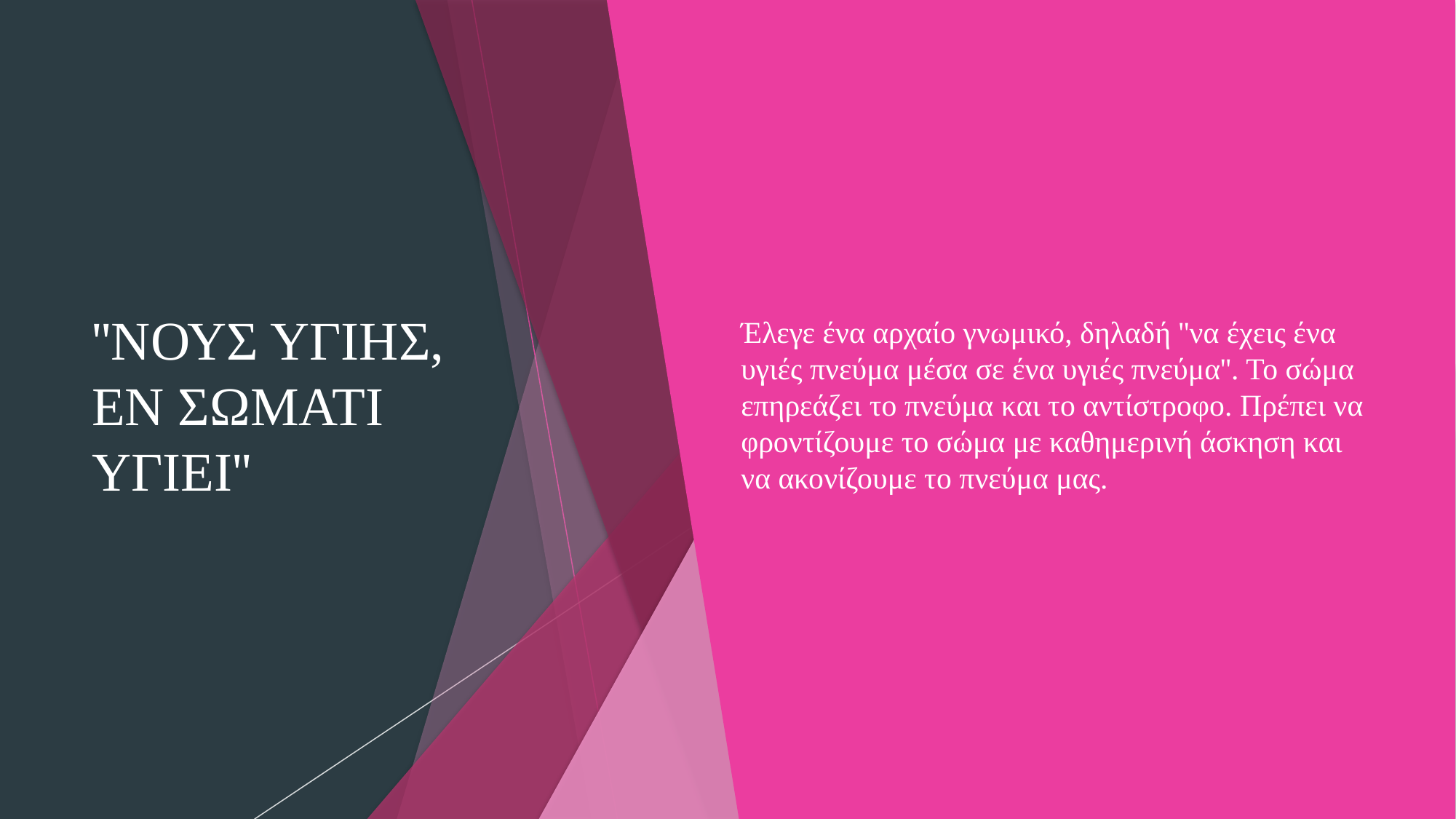

# ''ΝΟΥΣ ΥΓΙΗΣ, ΕΝ ΣΩΜΑΤΙ  ΥΓΙΕΙ''
Έλεγε ένα αρχαίο γνωμικό, δηλαδή ''να έχεις ένα υγιές πνεύμα μέσα σε ένα υγιές πνεύμα''. Το σώμα επηρεάζει το πνεύμα και το αντίστροφο. Πρέπει να φροντίζουμε το σώμα με καθημερινή άσκηση και να ακονίζουμε το πνεύμα μας.